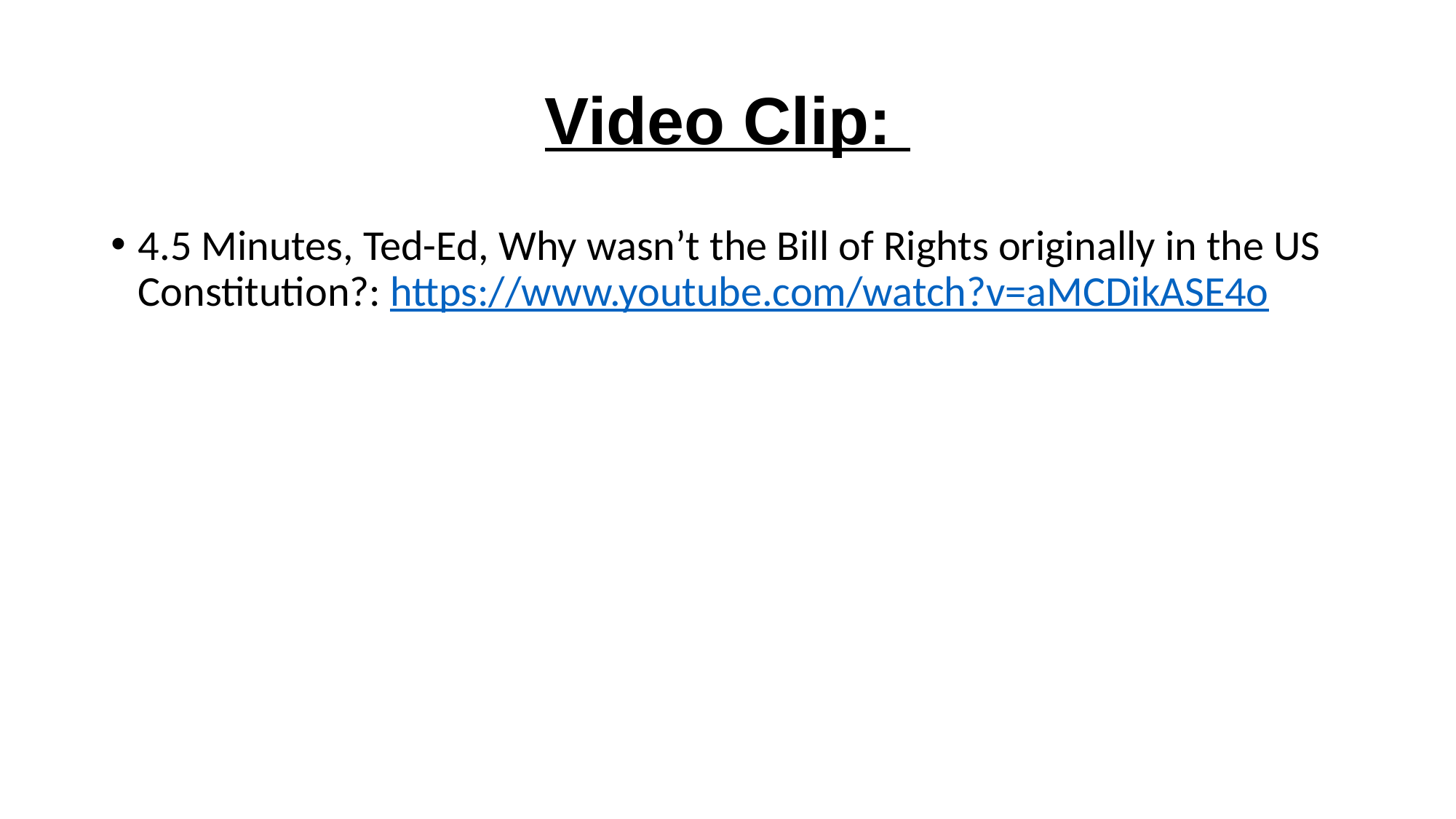

# Video Clip:
4.5 Minutes, Ted-Ed, Why wasn’t the Bill of Rights originally in the US Constitution?: https://www.youtube.com/watch?v=aMCDikASE4o